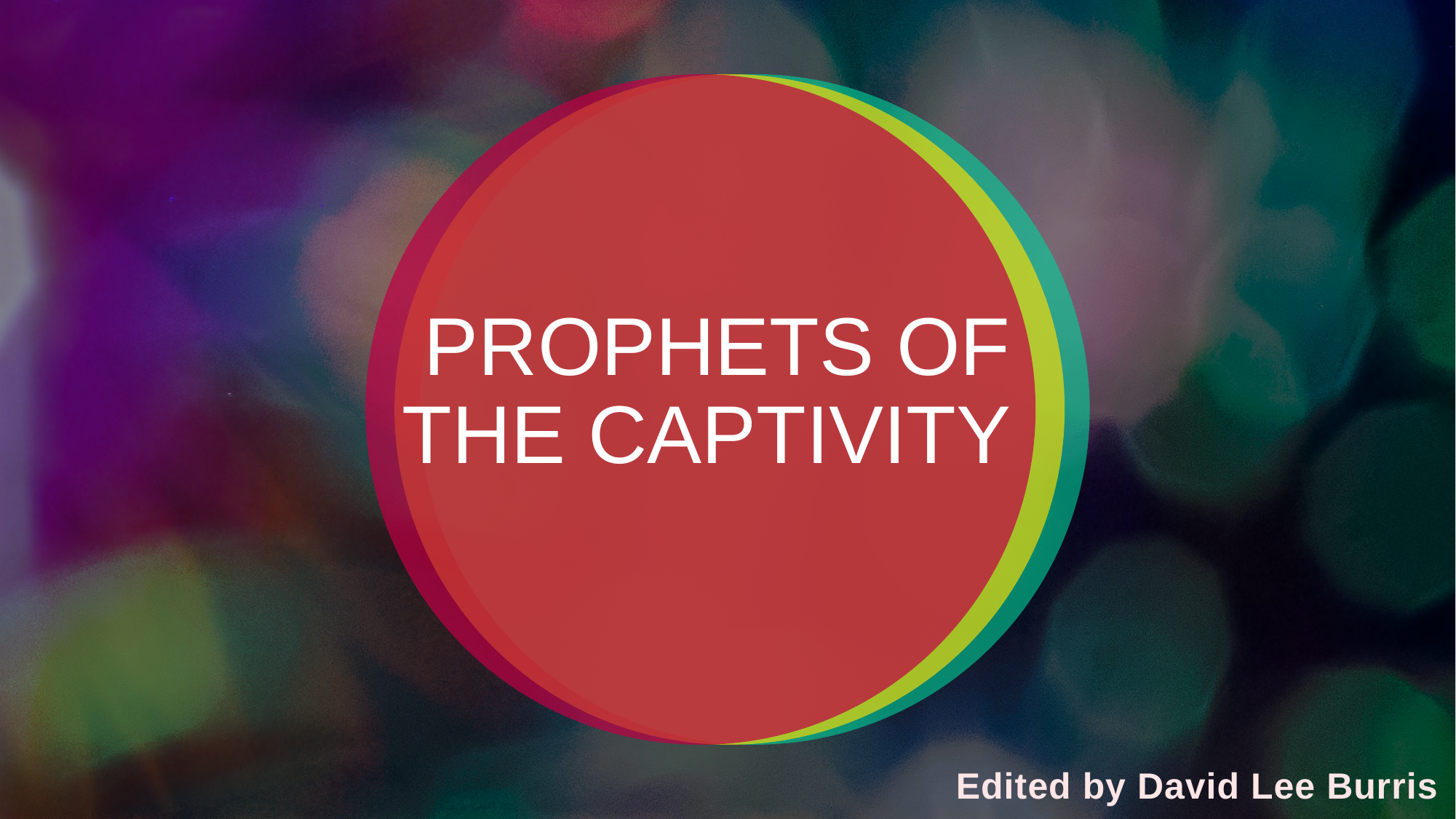

# PROPHETS OF THE CAPTIVITY
 Edited by David Lee Burris